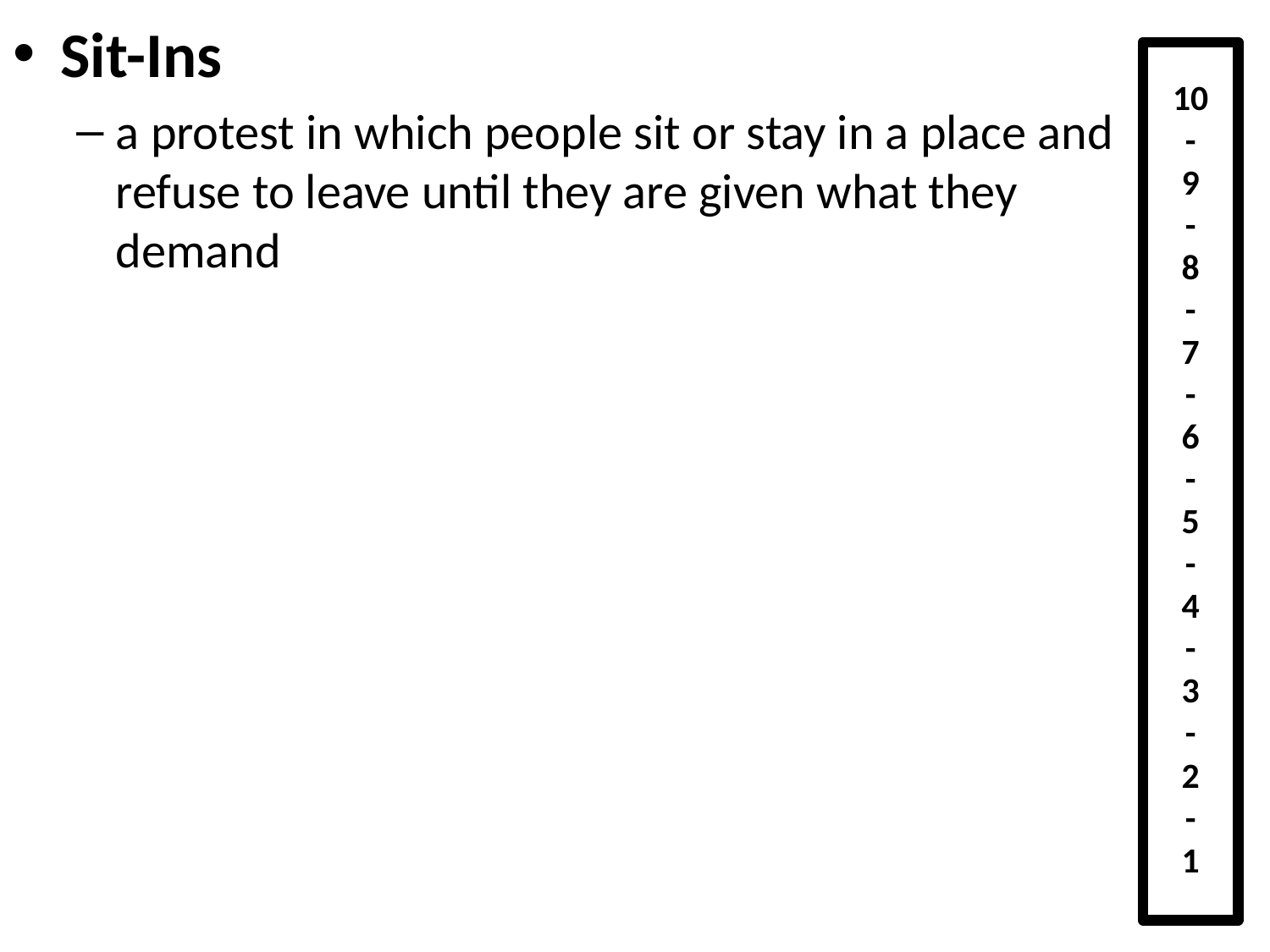

Sit-Ins
a protest in which people sit or stay in a place and refuse to leave until they are given what they demand

10
-
9
-
8
-
7
-
6
-
5
-
4
-
3
-
2
-
1